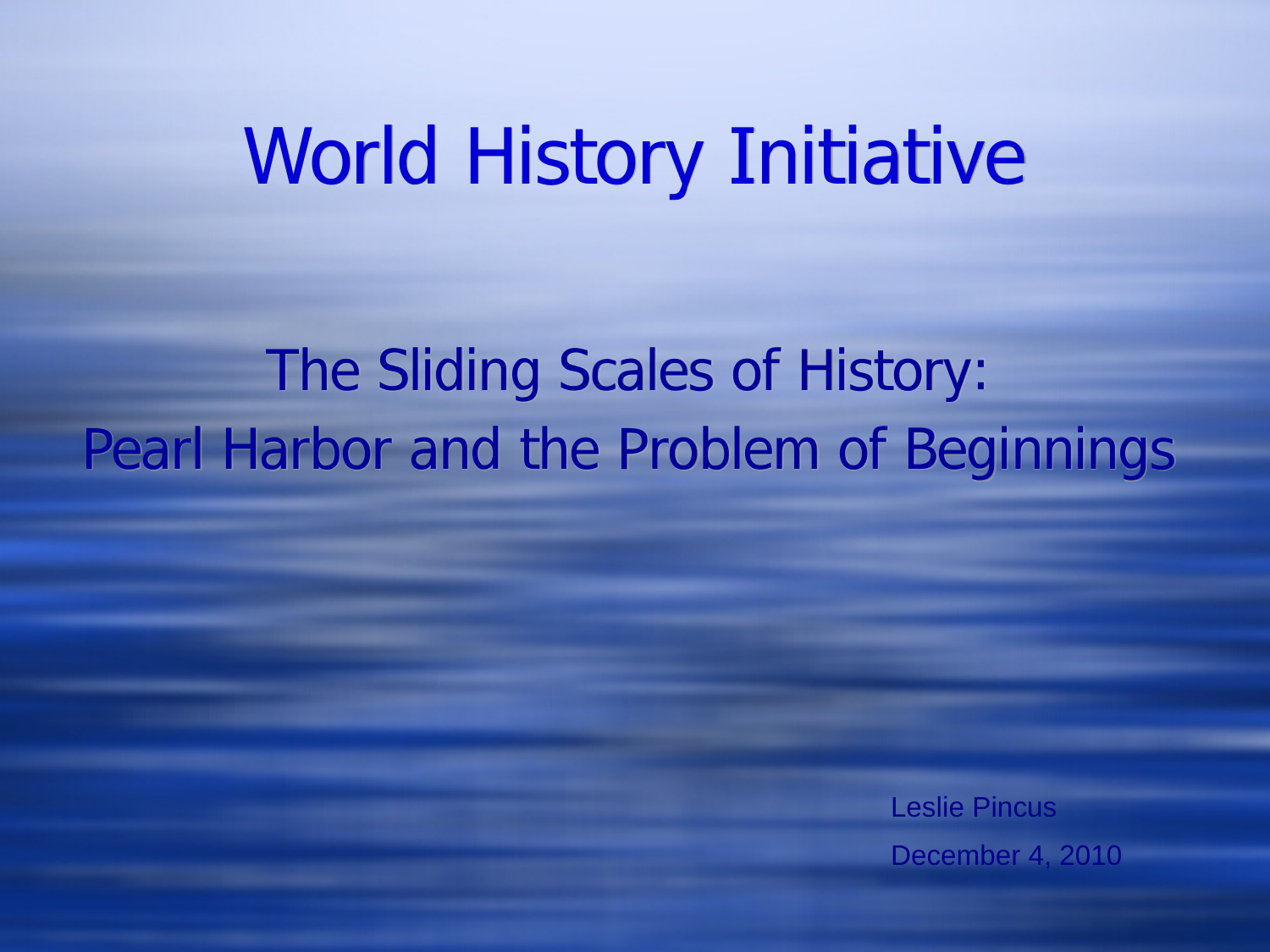

# World History Initiative
The Sliding Scales of History:
Pearl Harbor and the Problem of Beginnings

Leslie Pincus
December 4, 2010